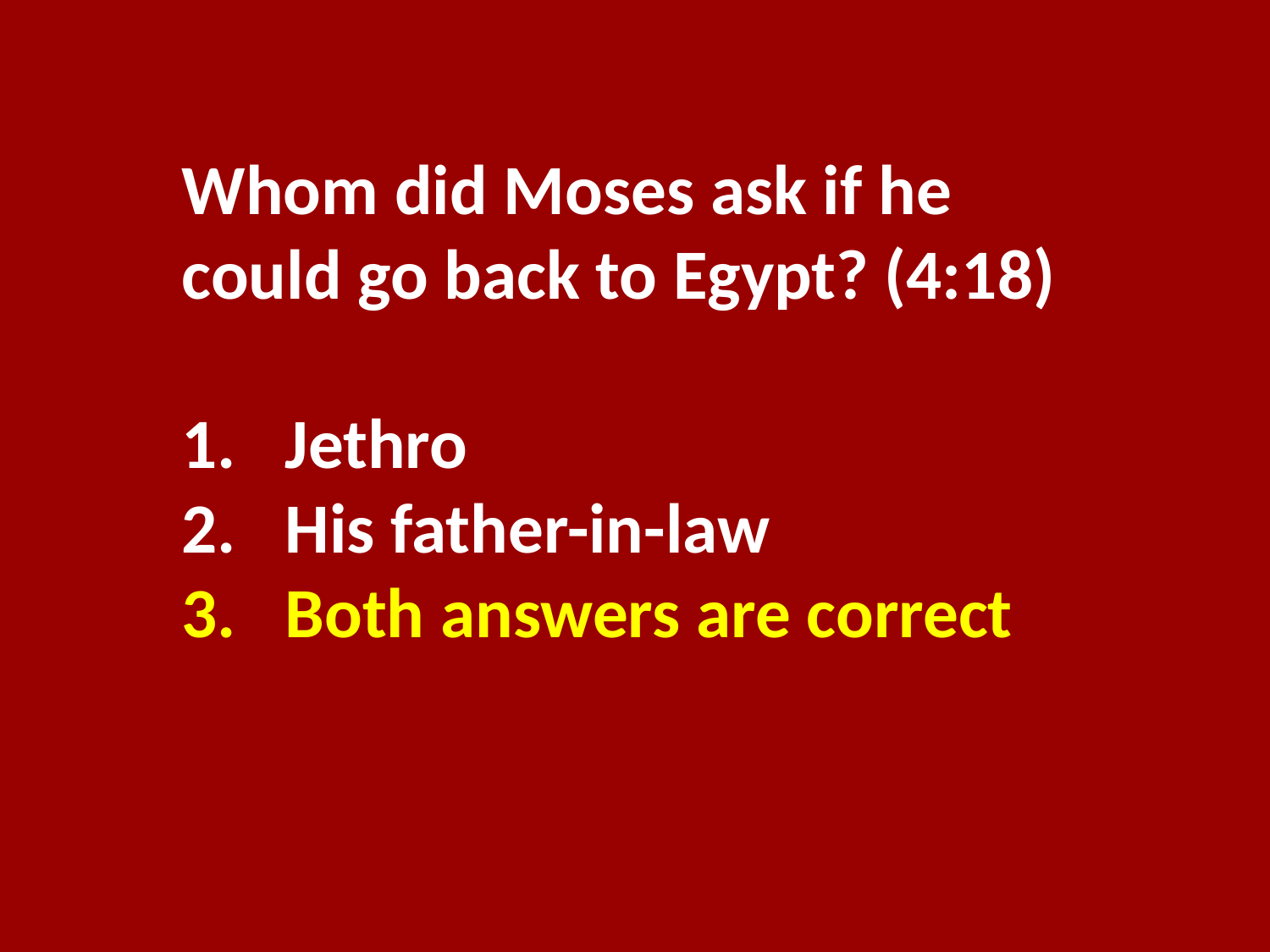

Whom did Moses ask if he could go back to Egypt? (4:18)

Jethro
His father-in-law
Both answers are correct